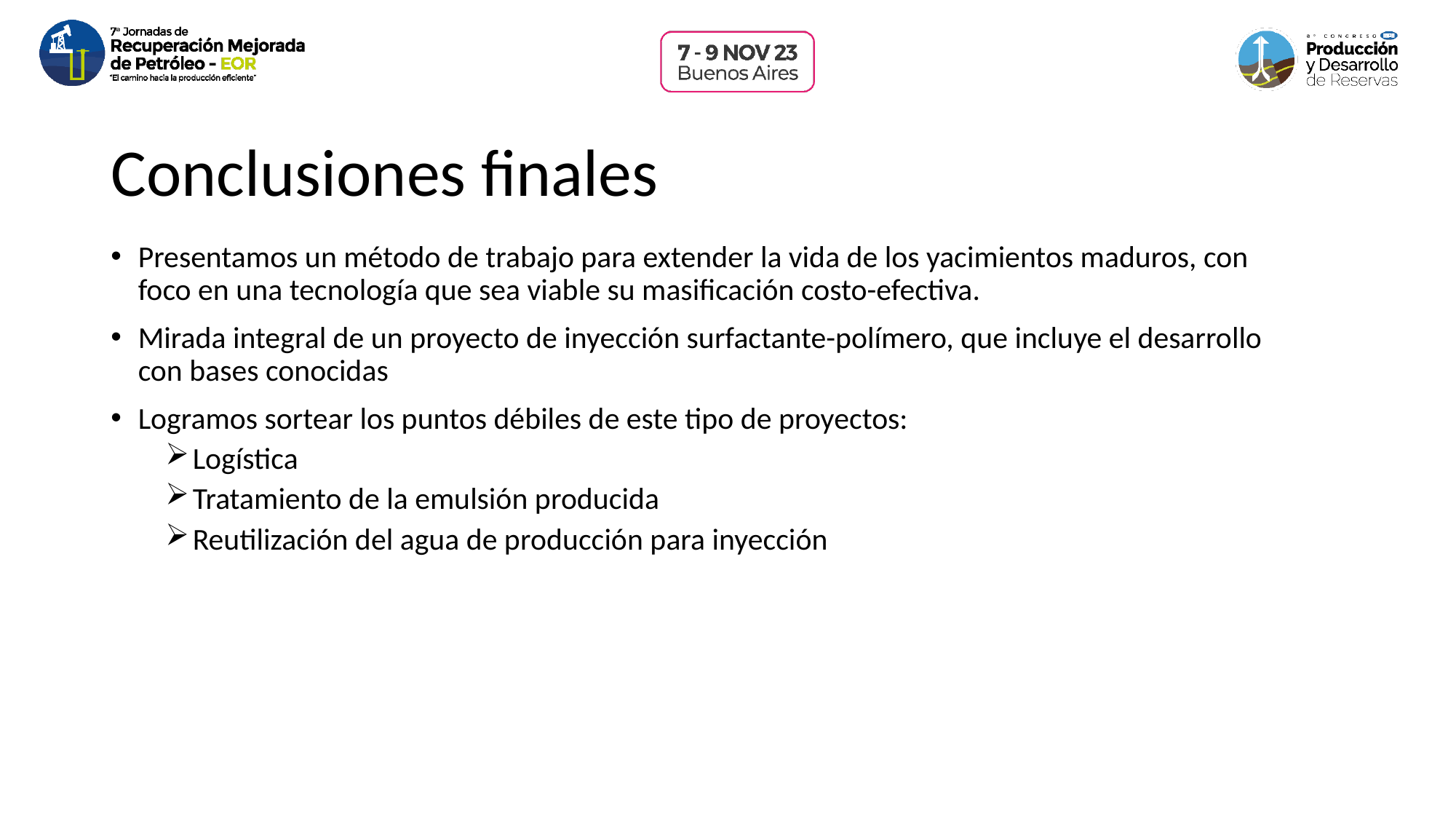

# Conclusiones finales
Presentamos un método de trabajo para extender la vida de los yacimientos maduros, con foco en una tecnología que sea viable su masificación costo-efectiva.
Mirada integral de un proyecto de inyección surfactante-polímero, que incluye el desarrollo con bases conocidas
Logramos sortear los puntos débiles de este tipo de proyectos:
Logística
Tratamiento de la emulsión producida
Reutilización del agua de producción para inyección